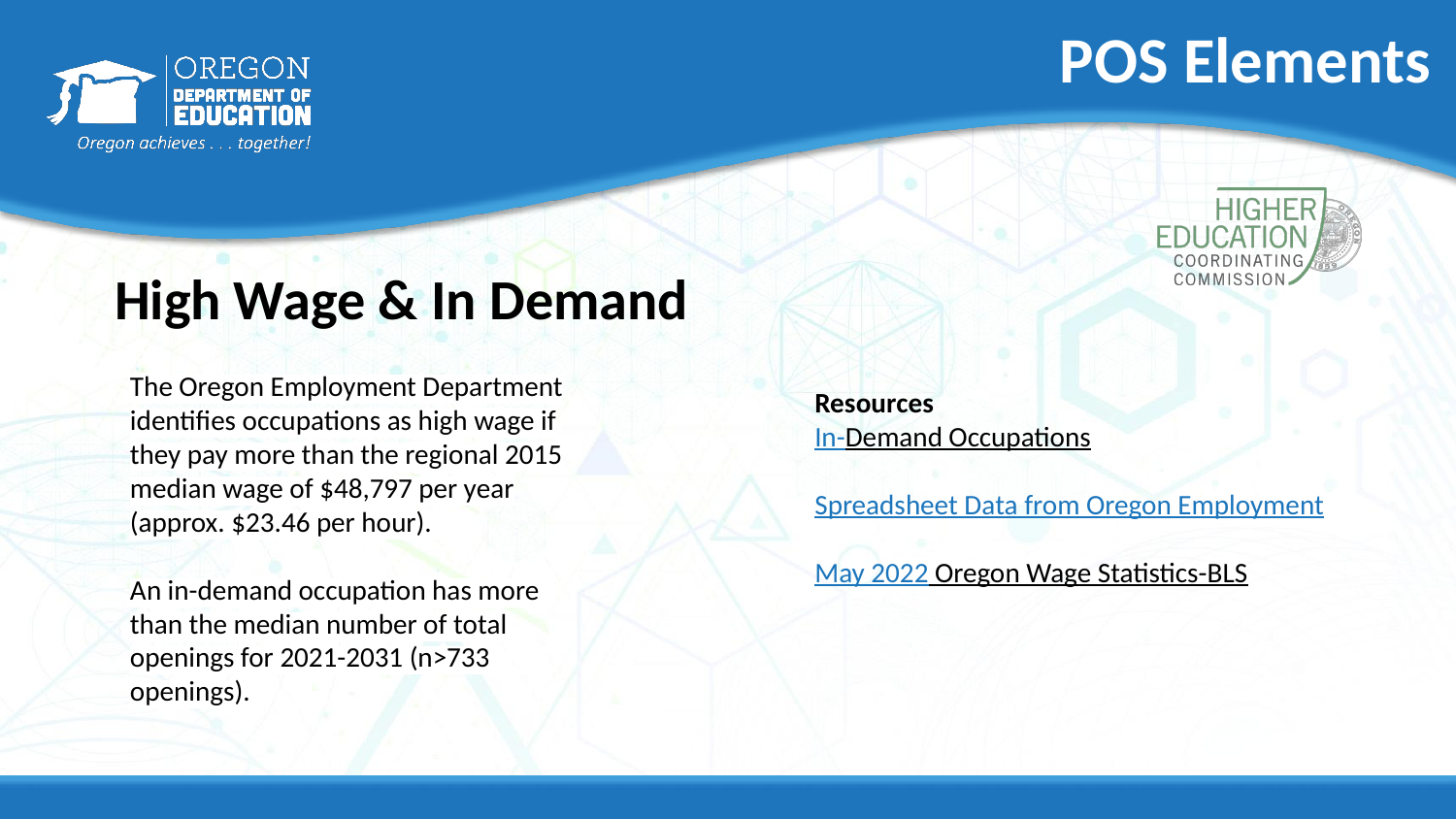

# POS Elements
High Wage & In Demand

The Oregon Employment Department identifies occupations as high wage if they pay more than the regional 2015 median wage of $48,797 per year (approx. $23.46 per hour).

An in-demand occupation has more than the median number of total openings for 2021-2031 (n>733 openings).
Resources
In-Demand Occupations

Spreadsheet Data from Oregon Employment

May 2022 Oregon Wage Statistics-BLS